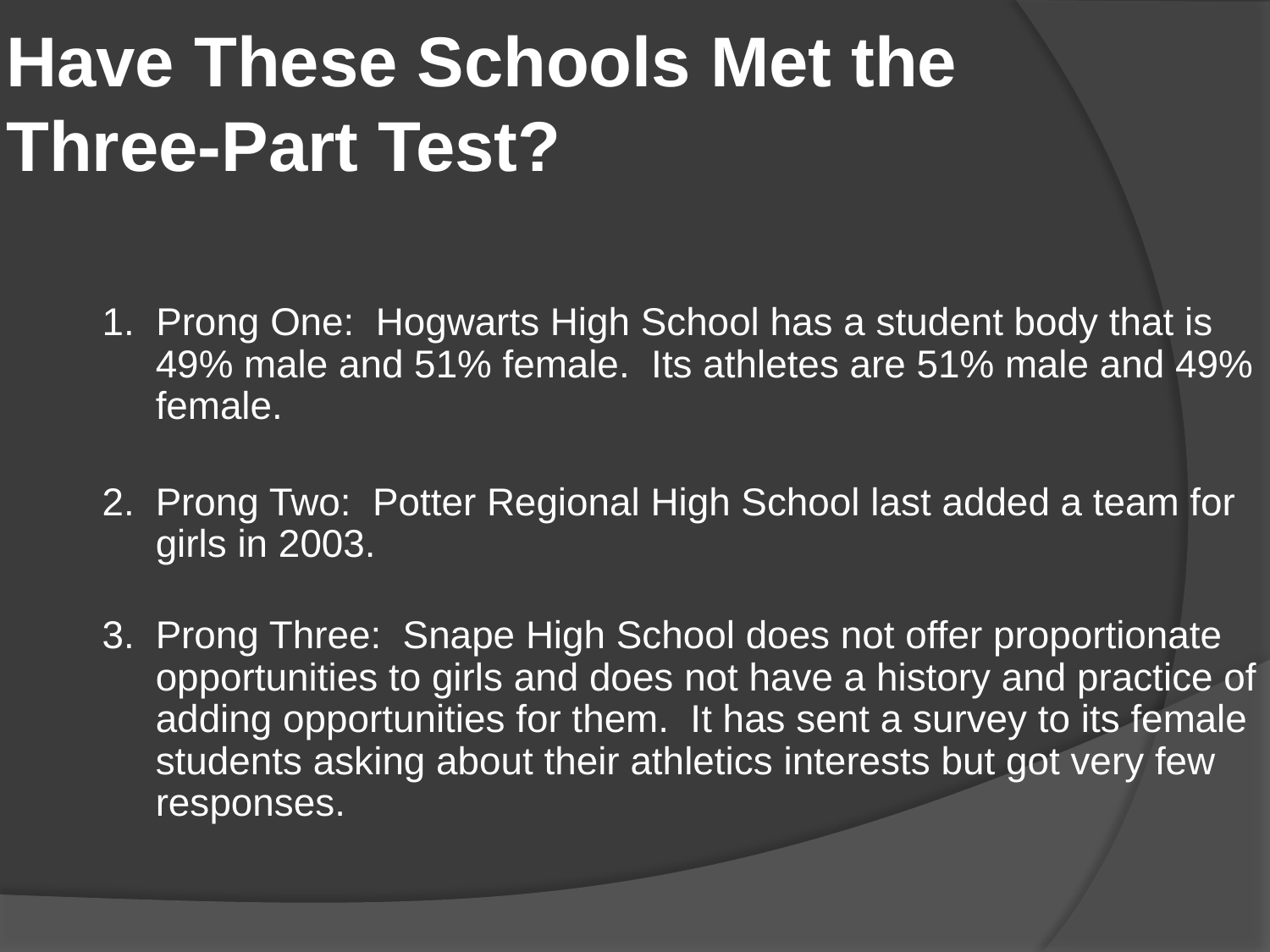

Have These Schools Met the Three-Part Test?
1.  Prong One:  Hogwarts High School has a student body that is 49% male and 51% female.  Its athletes are 51% male and 49% female.
2. 	Prong Two:  Potter Regional High School last added a team for girls in 2003.
3. 	Prong Three:  Snape High School does not offer proportionate opportunities to girls and does not have a history and practice of adding opportunities for them.  It has sent a survey to its female students asking about their athletics interests but got very few responses.